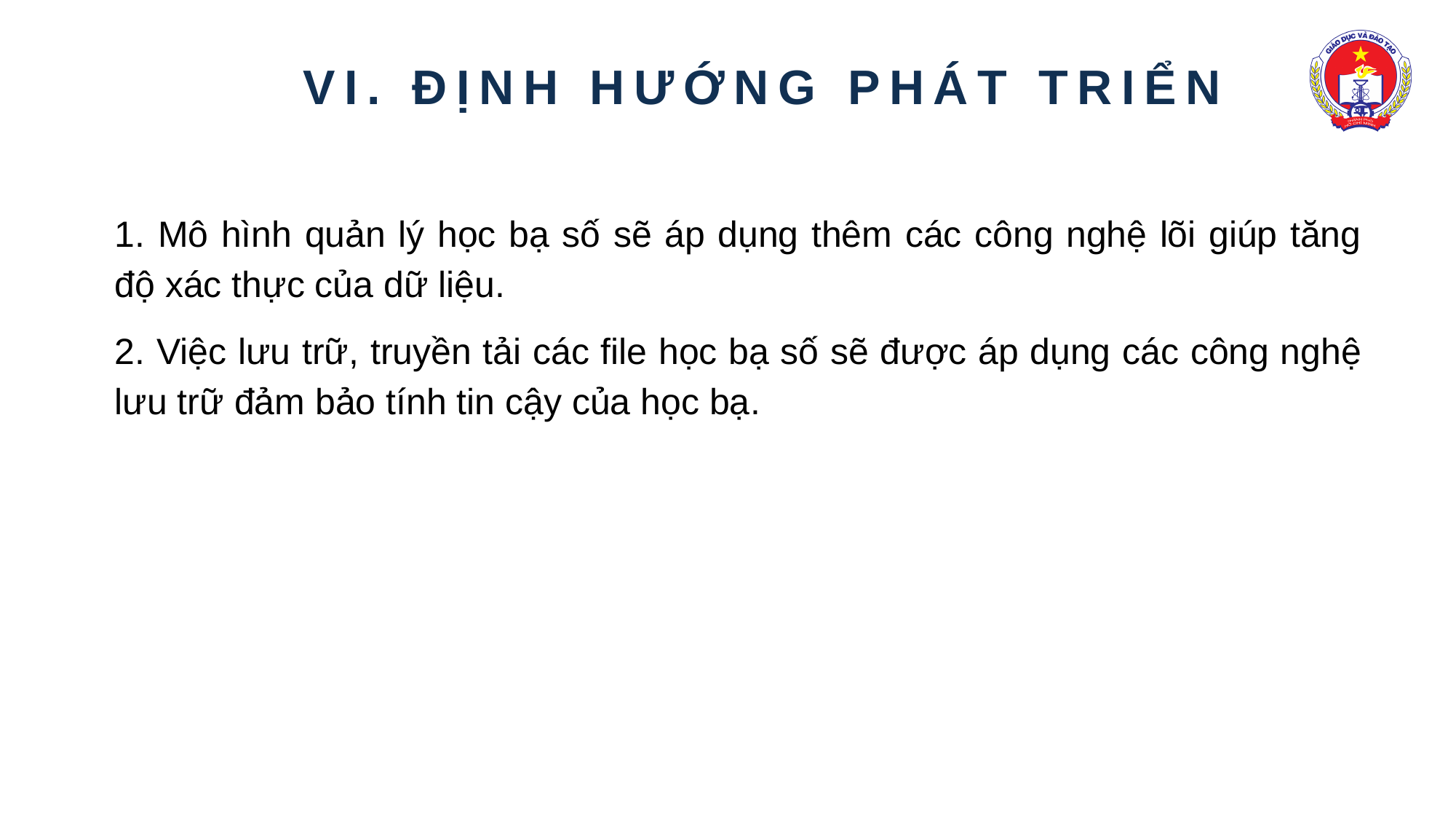

VI. ĐỊNH HƯỚNG PHÁT TRIỂN
1. Mô hình quản lý học bạ số sẽ áp dụng thêm các công nghệ lõi giúp tăng độ xác thực của dữ liệu.
2. Việc lưu trữ, truyền tải các file học bạ số sẽ được áp dụng các công nghệ lưu trữ đảm bảo tính tin cậy của học bạ.